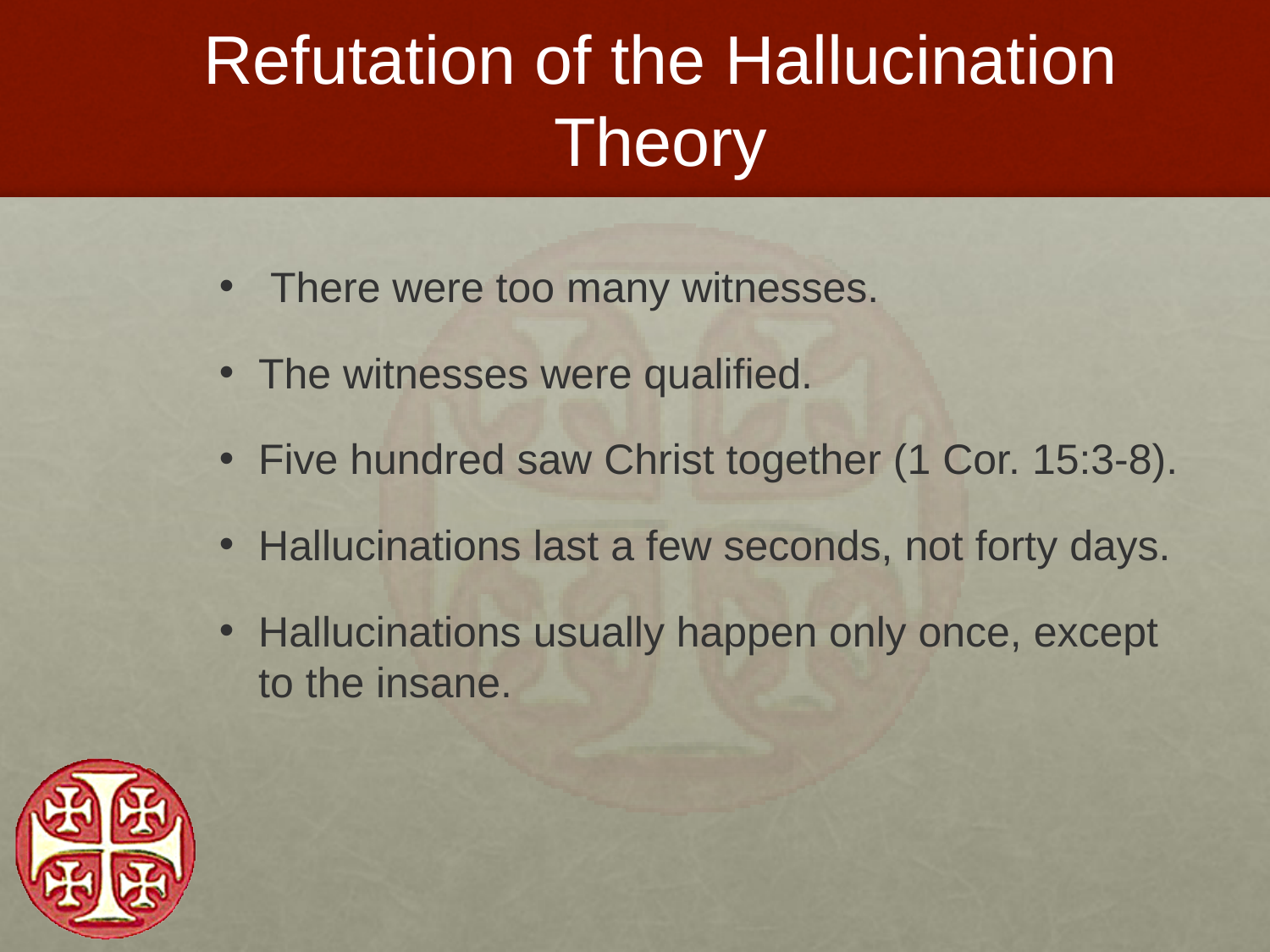

# Refutation of the Hallucination Theory
 There were too many witnesses.
The witnesses were qualified.
Five hundred saw Christ together (1 Cor. 15:3-8).
Hallucinations last a few seconds, not forty days.
Hallucinations usually happen only once, except to the insane.